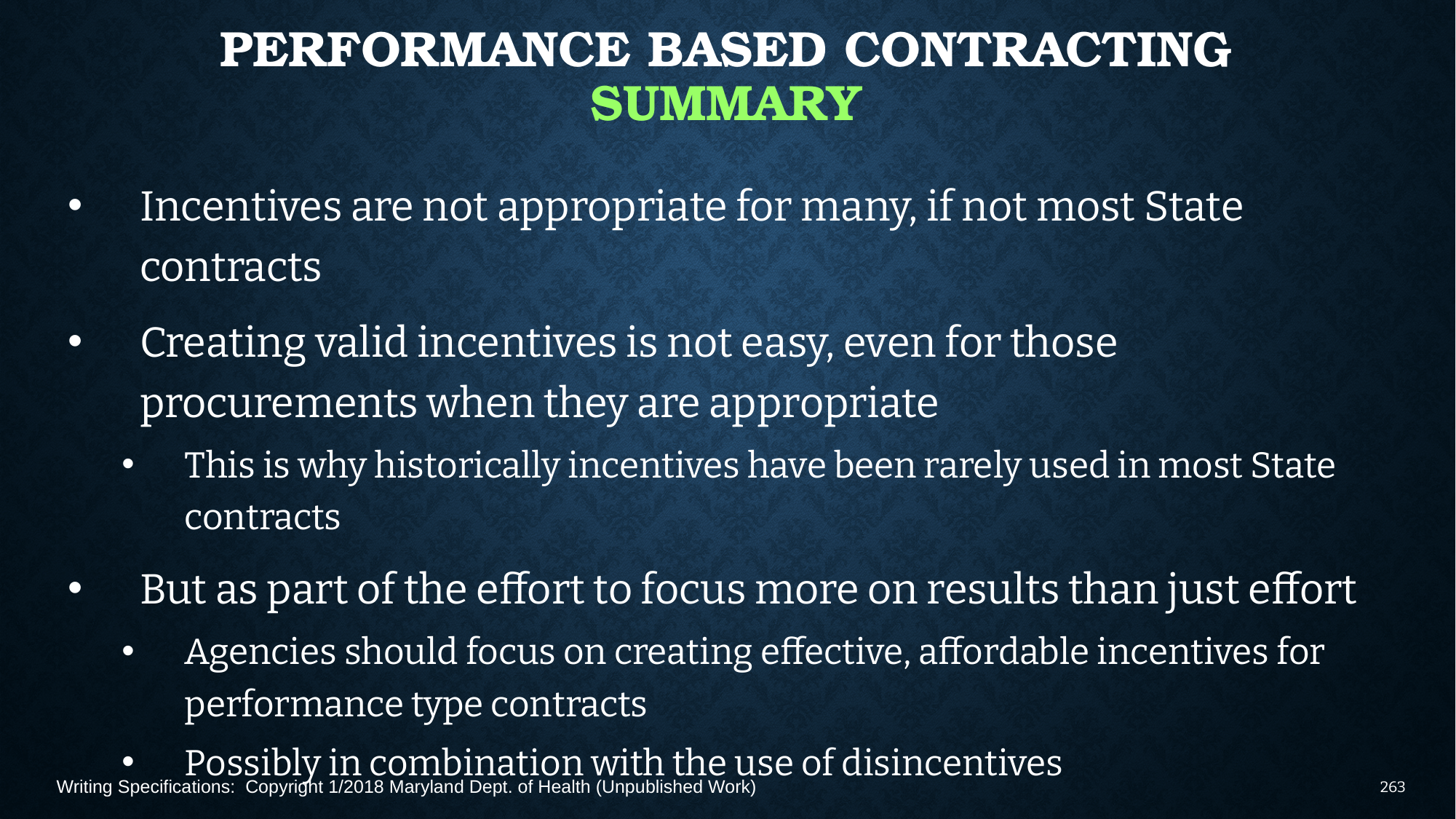

# Performance Based Contracting Summary
Incentives are not appropriate for many, if not most State contracts
Creating valid incentives is not easy, even for those procurements when they are appropriate
This is why historically incentives have been rarely used in most State contracts
But as part of the effort to focus more on results than just effort
Agencies should focus on creating effective, affordable incentives for performance type contracts
Possibly in combination with the use of disincentives

Writing Specifications:  Copyright 1/2018 Maryland Dept. of Health (Unpublished Work)
263